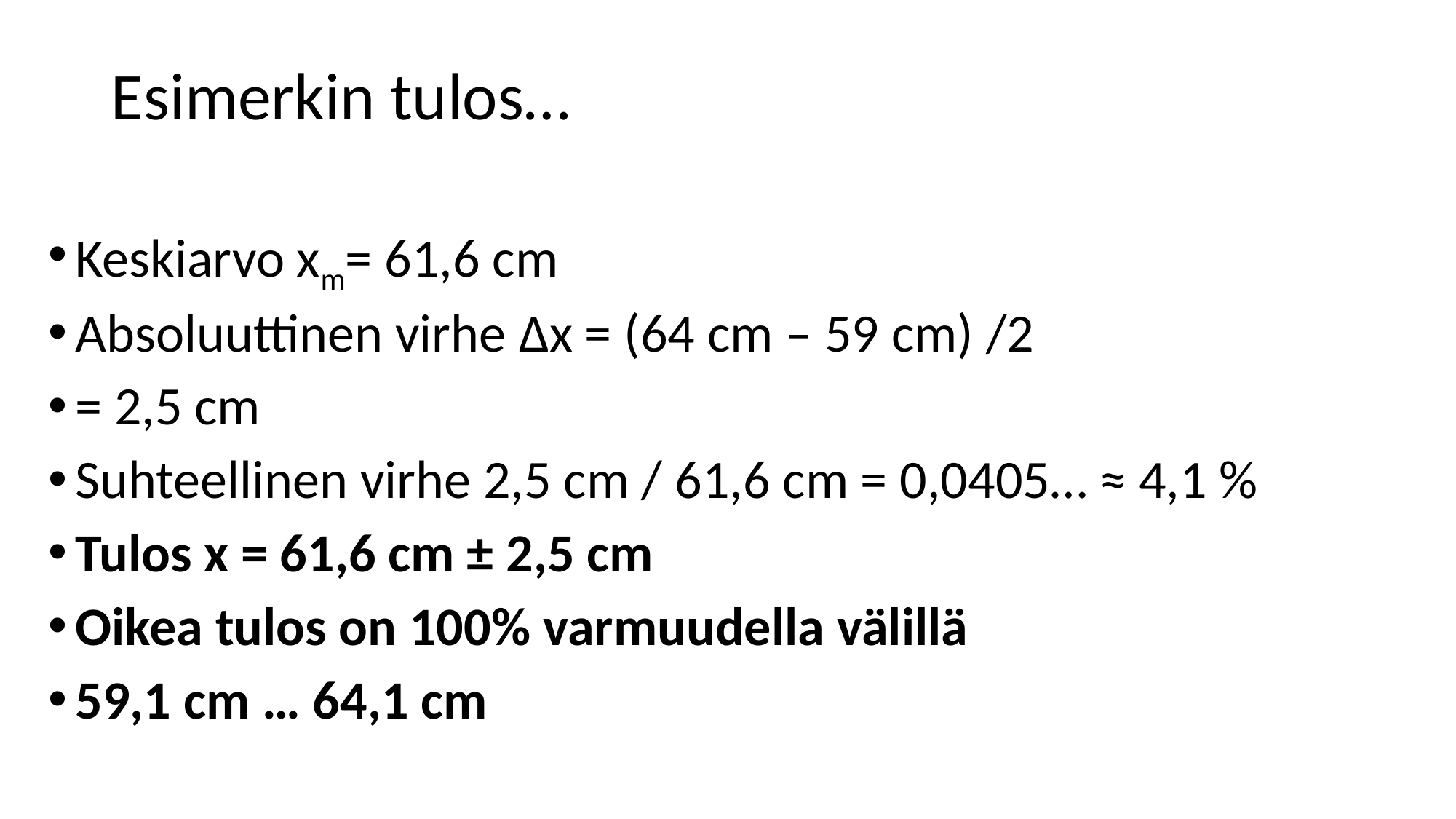

# Esimerkin tulos…
Keskiarvo xm= 61,6 cm
Absoluuttinen virhe Δx = (64 cm – 59 cm) /2
= 2,5 cm
Suhteellinen virhe 2,5 cm / 61,6 cm = 0,0405… ≈ 4,1 %
Tulos x = 61,6 cm ± 2,5 cm
Oikea tulos on 100% varmuudella välillä
59,1 cm … 64,1 cm